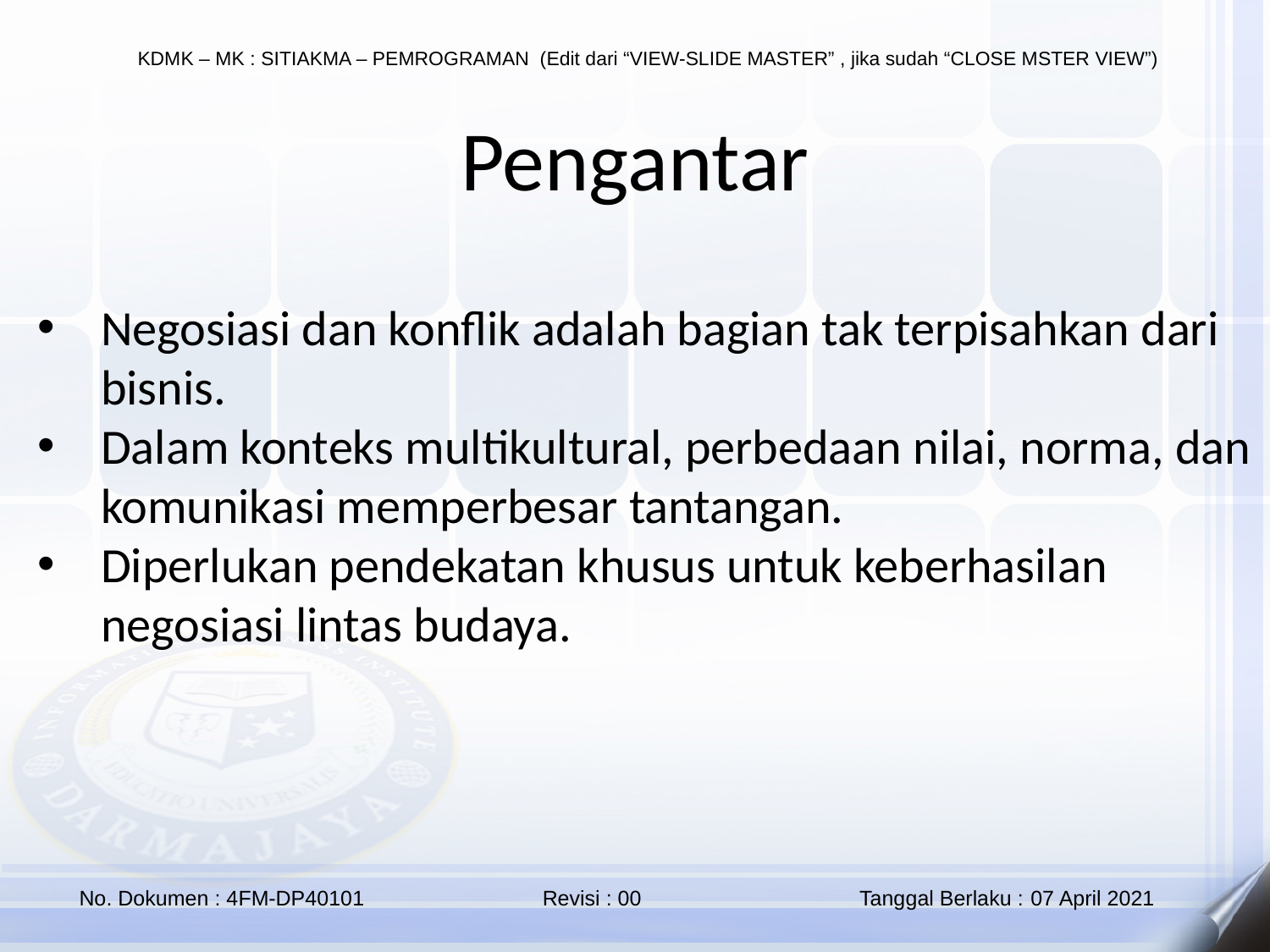

Pengantar

Negosiasi dan konflik adalah bagian tak terpisahkan dari bisnis.
Dalam konteks multikultural, perbedaan nilai, norma, dan komunikasi memperbesar tantangan.
Diperlukan pendekatan khusus untuk keberhasilan negosiasi lintas budaya.